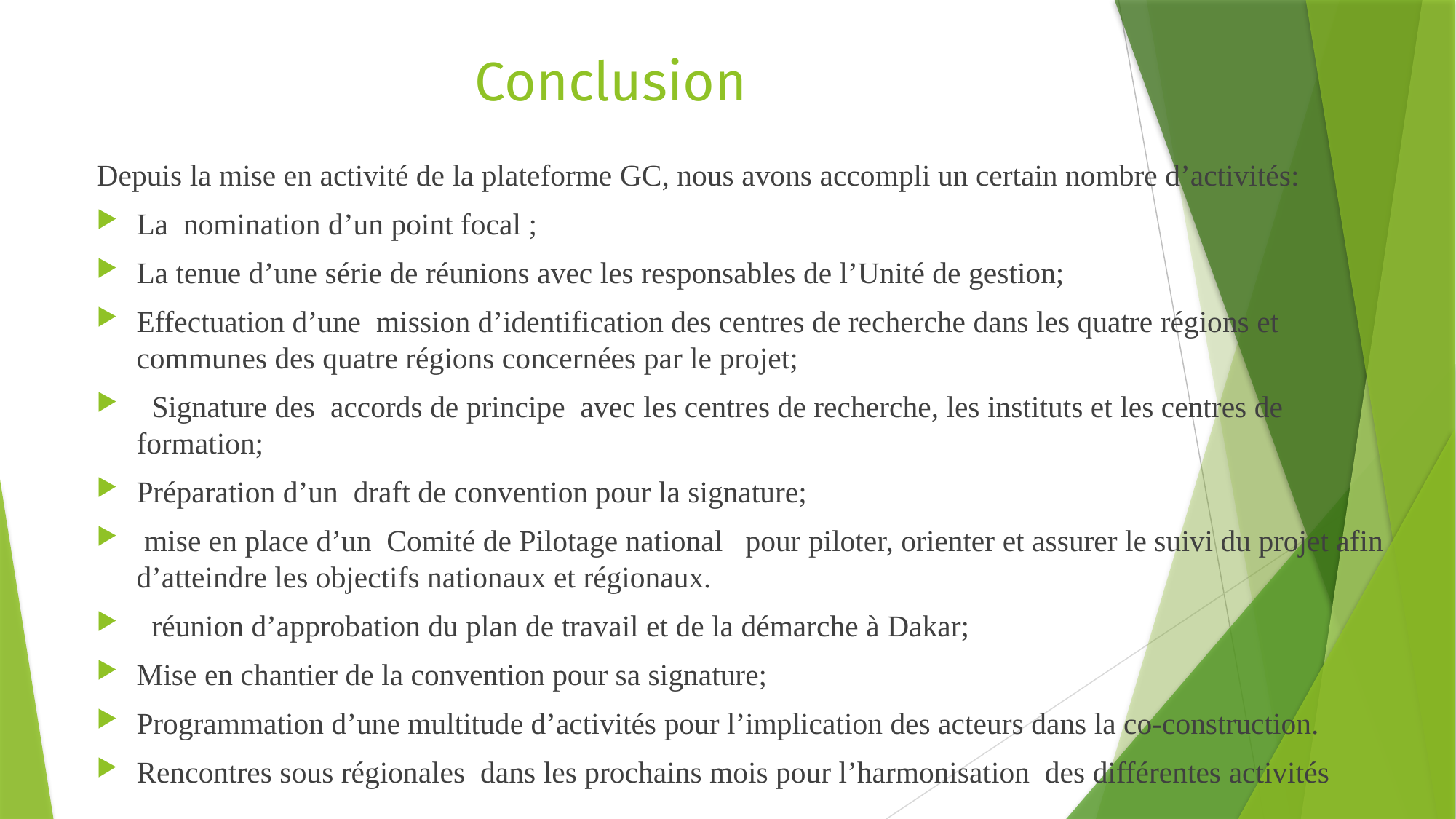

# Conclusion
Depuis la mise en activité de la plateforme GC, nous avons accompli un certain nombre d’activités:
La  nomination d’un point focal ;
La tenue d’une série de réunions avec les responsables de l’Unité de gestion;
Effectuation d’une  mission d’identification des centres de recherche dans les quatre régions et communes des quatre régions concernées par le projet;
  Signature des  accords de principe  avec les centres de recherche, les instituts et les centres de formation;
Préparation d’un  draft de convention pour la signature;
 mise en place d’un  Comité de Pilotage national   pour piloter, orienter et assurer le suivi du projet afin d’atteindre les objectifs nationaux et régionaux.
  réunion d’approbation du plan de travail et de la démarche à Dakar;
Mise en chantier de la convention pour sa signature;
Programmation d’une multitude d’activités pour l’implication des acteurs dans la co-construction.
Rencontres sous régionales  dans les prochains mois pour l’harmonisation  des différentes activités